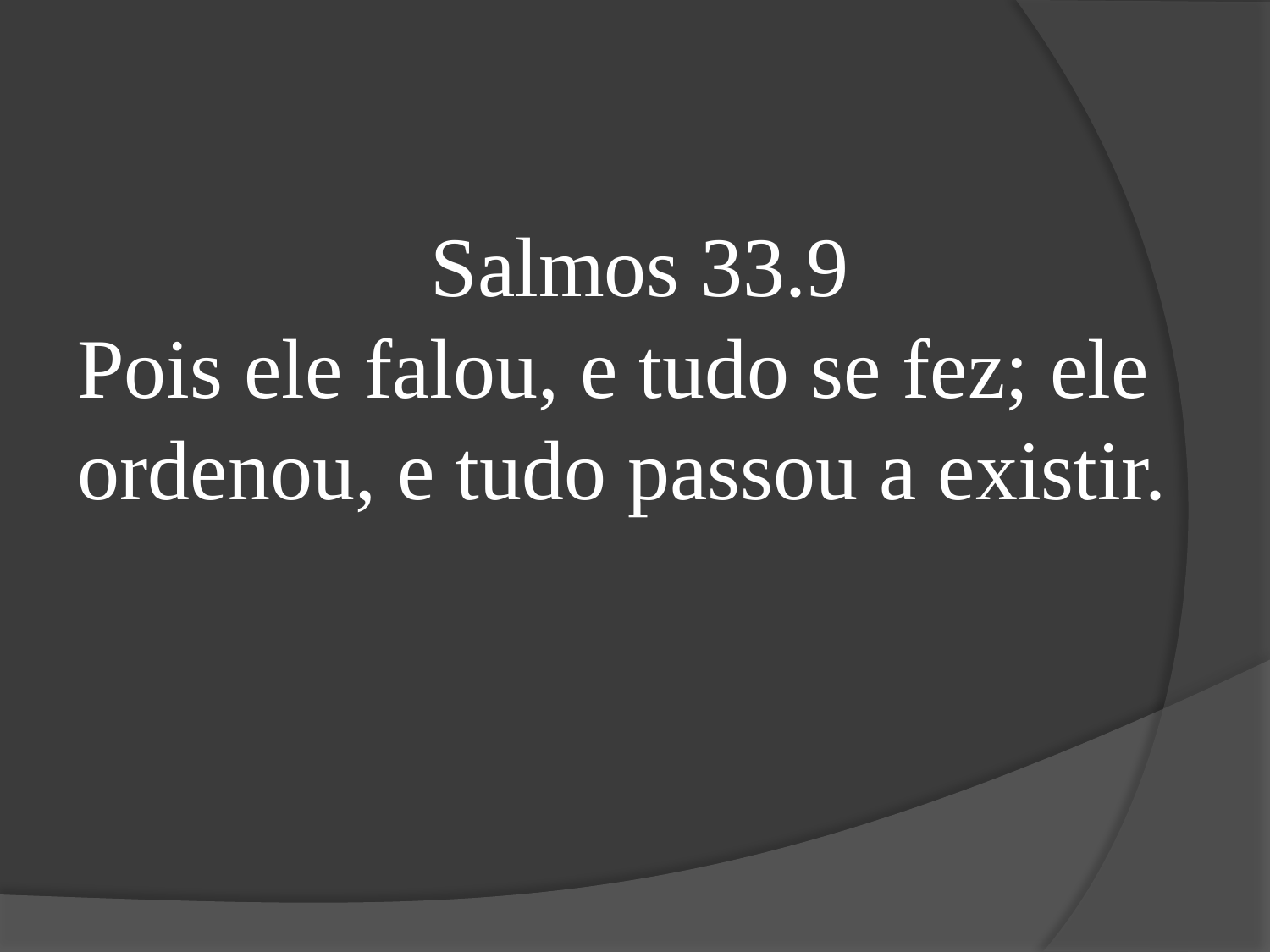

Salmos 33.9
Pois ele falou, e tudo se fez; ele ordenou, e tudo passou a existir.